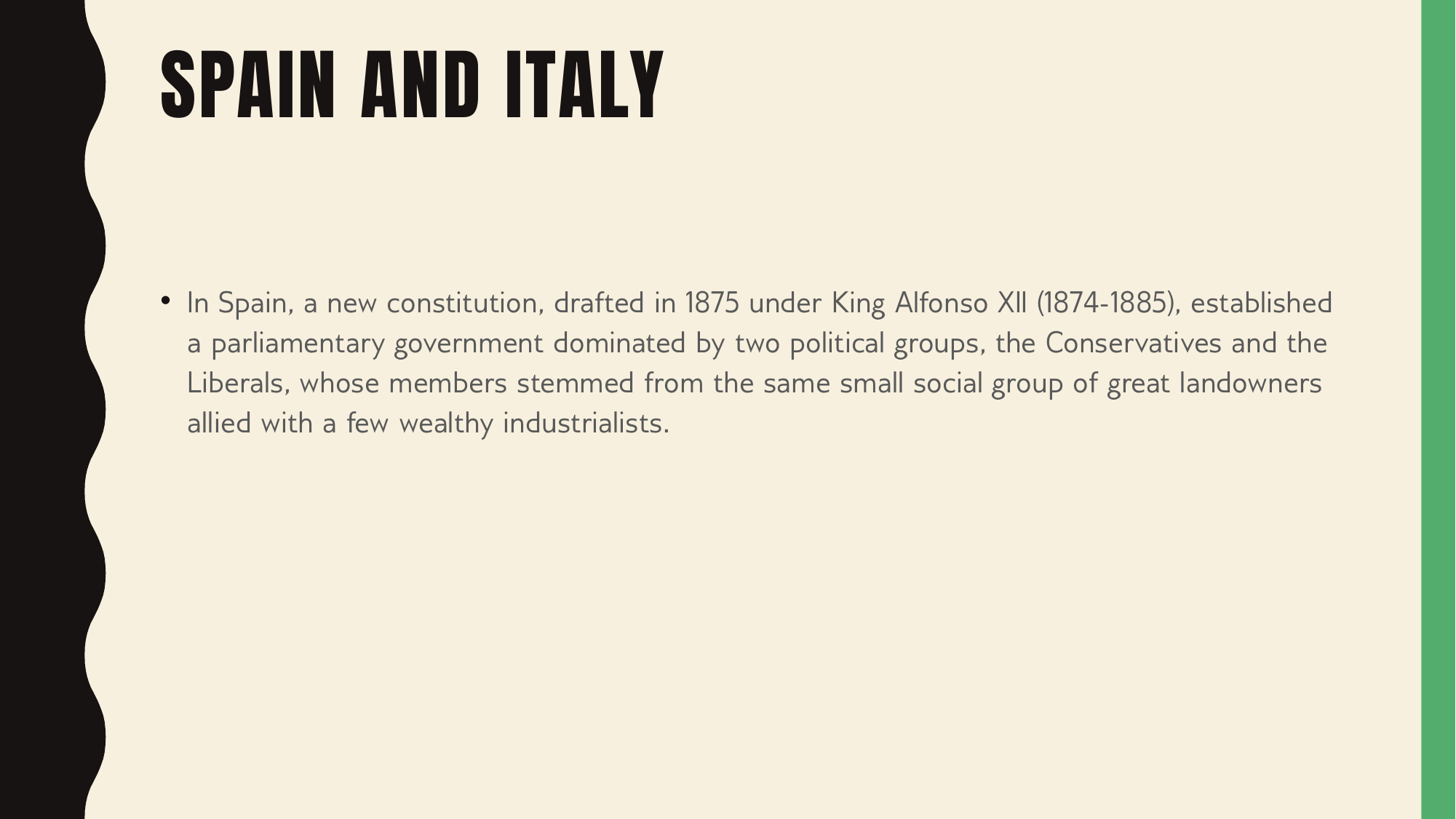

# Spain and Italy
In Spain, a new constitution, drafted in 1875 under King Alfonso XII (1874-1885), established a parliamentary government dominated by two political groups, the Conservatives and the  Liberals, whose members stemmed from the same small social group of great landowners allied with a few wealthy industrialists.